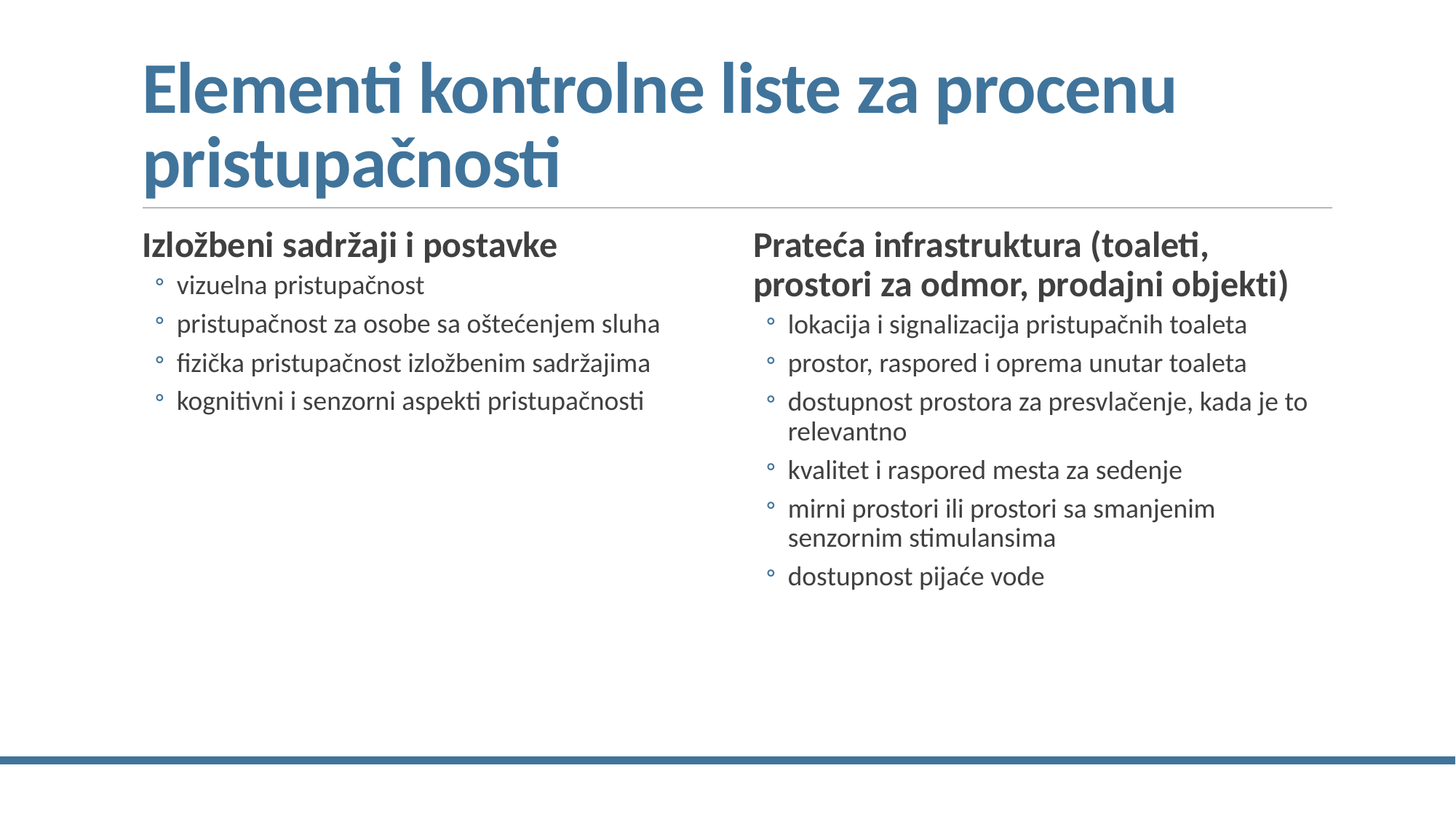

# Elementi kontrolne liste za procenu pristupačnosti
Izložbeni sadržaji i postavke
vizuelna pristupačnost
pristupačnost za osobe sa oštećenjem sluha
fizička pristupačnost izložbenim sadržajima
kognitivni i senzorni aspekti pristupačnosti
Prateća infrastruktura (toaleti, prostori za odmor, prodajni objekti)
lokacija i signalizacija pristupačnih toaleta
prostor, raspored i oprema unutar toaleta
dostupnost prostora za presvlačenje, kada je to relevantno
kvalitet i raspored mesta za sedenje
mirni prostori ili prostori sa smanjenim senzornim stimulansima
dostupnost pijaće vode